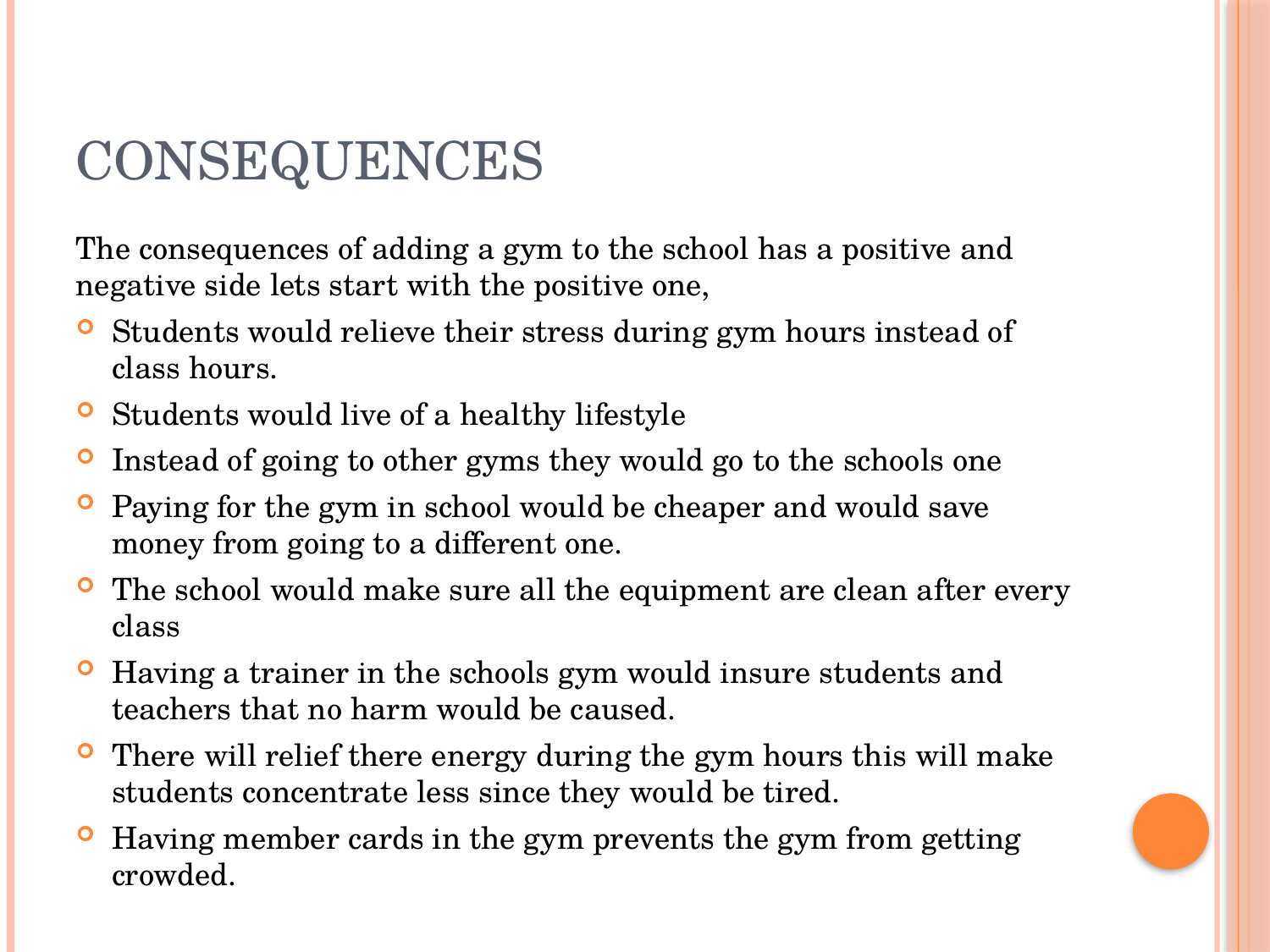

# Consequences
The consequences of adding a gym to the school has a positive and negative side lets start with the positive one,
Students would relieve their stress during gym hours instead of class hours.
Students would live of a healthy lifestyle
Instead of going to other gyms they would go to the schools one
Paying for the gym in school would be cheaper and would save money from going to a different one.
The school would make sure all the equipment are clean after every class
Having a trainer in the schools gym would insure students and teachers that no harm would be caused.
There will relief there energy during the gym hours this will make students concentrate less since they would be tired.
Having member cards in the gym prevents the gym from getting crowded.